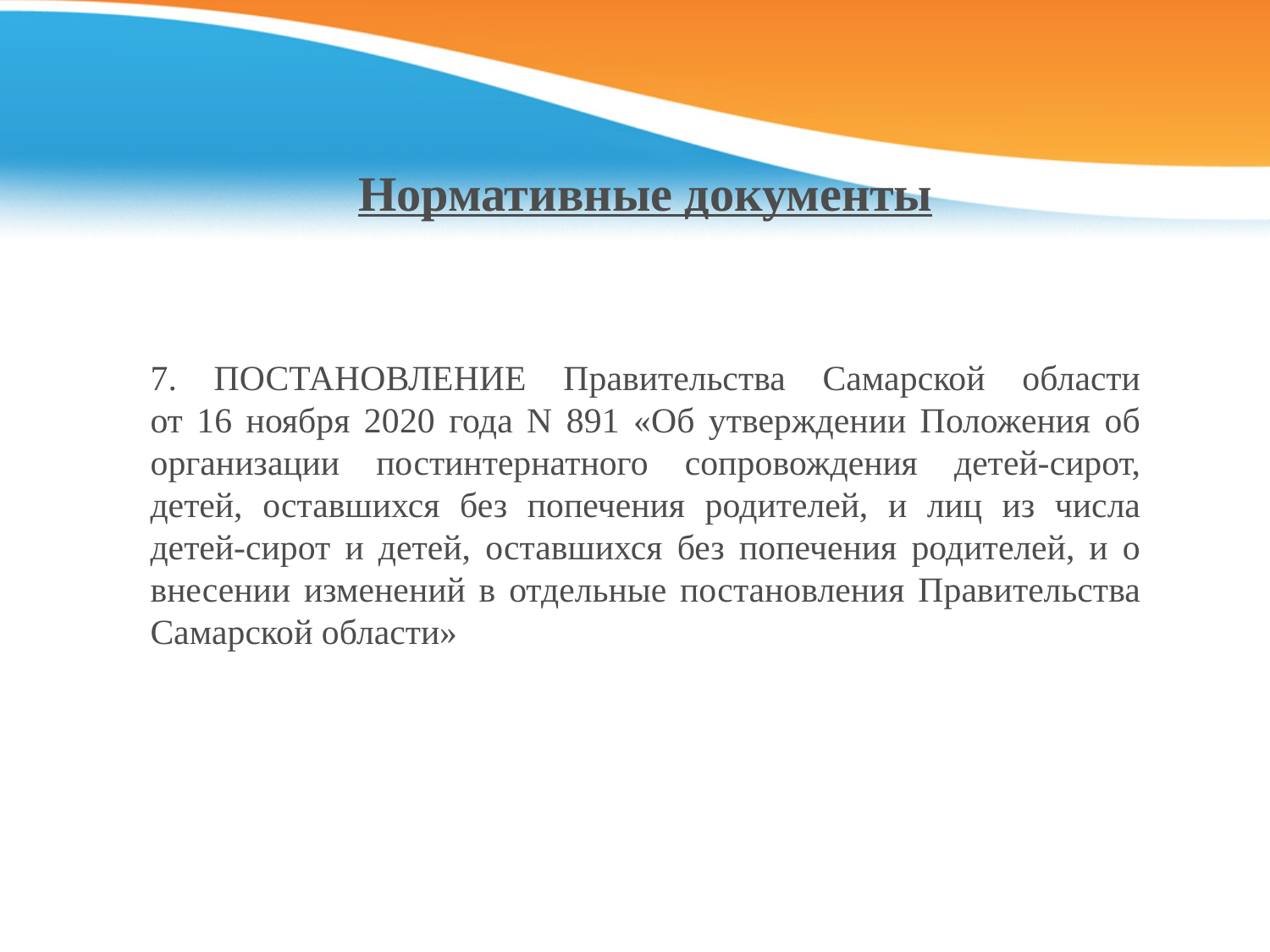

# Нормативные документы
7. ПОСТАНОВЛЕНИЕ Правительства Самарской области
от 16 ноября 2020 года N 891 «Об утверждении Положения об организации постинтернатного сопровождения детей-сирот, детей, оставшихся без попечения родителей, и лиц из числа детей-сирот и детей, оставшихся без попечения родителей, и о внесении изменений в отдельные постановления Правительства Самарской области»